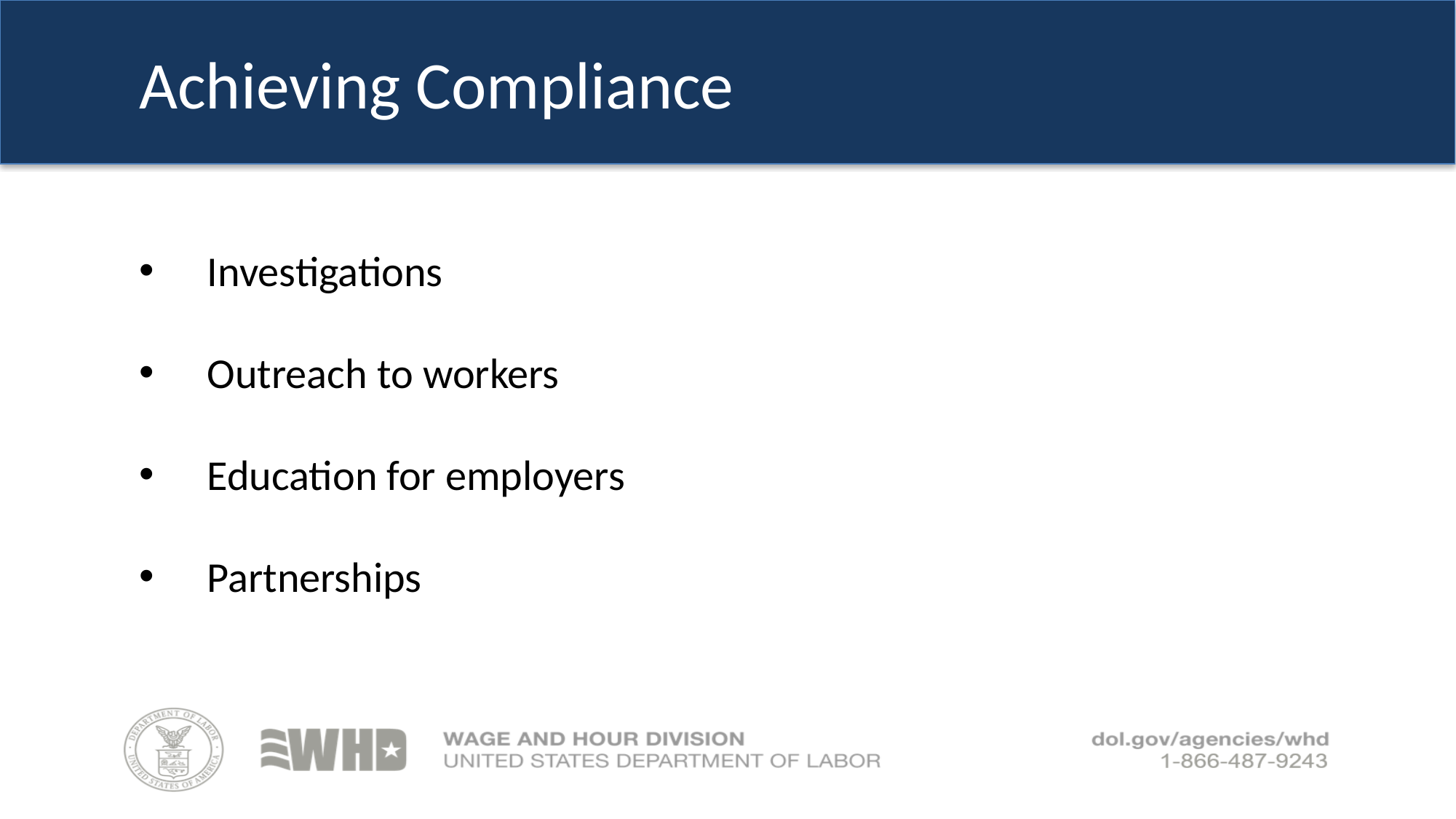

# Achieving Compliance
Investigations

Outreach to workers

Education for employers

Partnerships